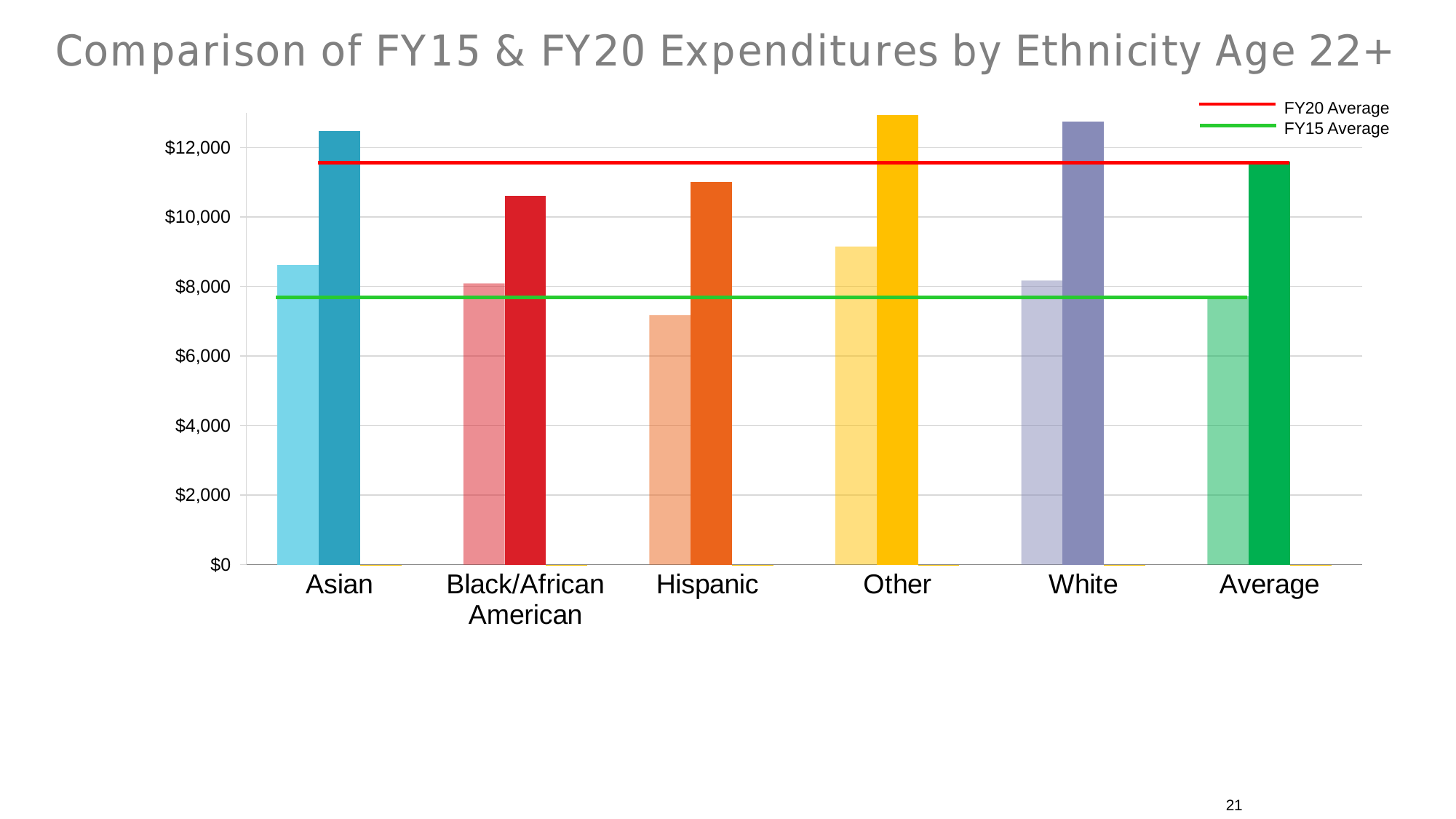

# Comparison of FY15 & FY20 Expenditures by Ethnicity Age 22+
FY20 Average
FY15 Average

### Chart

| Category | FY14-15 | FY19-20 | % change |
|---|---|---|---|
| Asian | 8616.0 | 12478.0 | 0.44823584029712166 |
| Black/African American | 8084.0 | 10614.0 | 0.31296387926768926 |
| Hispanic  | 7177.0 | 11010.0 | 0.5340671589800753 |
| Other | 9149.0 | 12933.0 | 0.4135971144387365 |
| White | 8170.0 | 12751.0 | 0.5607099143206854 |
| Average | 7720.0 | 11586.0 | 0.5007772020725388 |
21